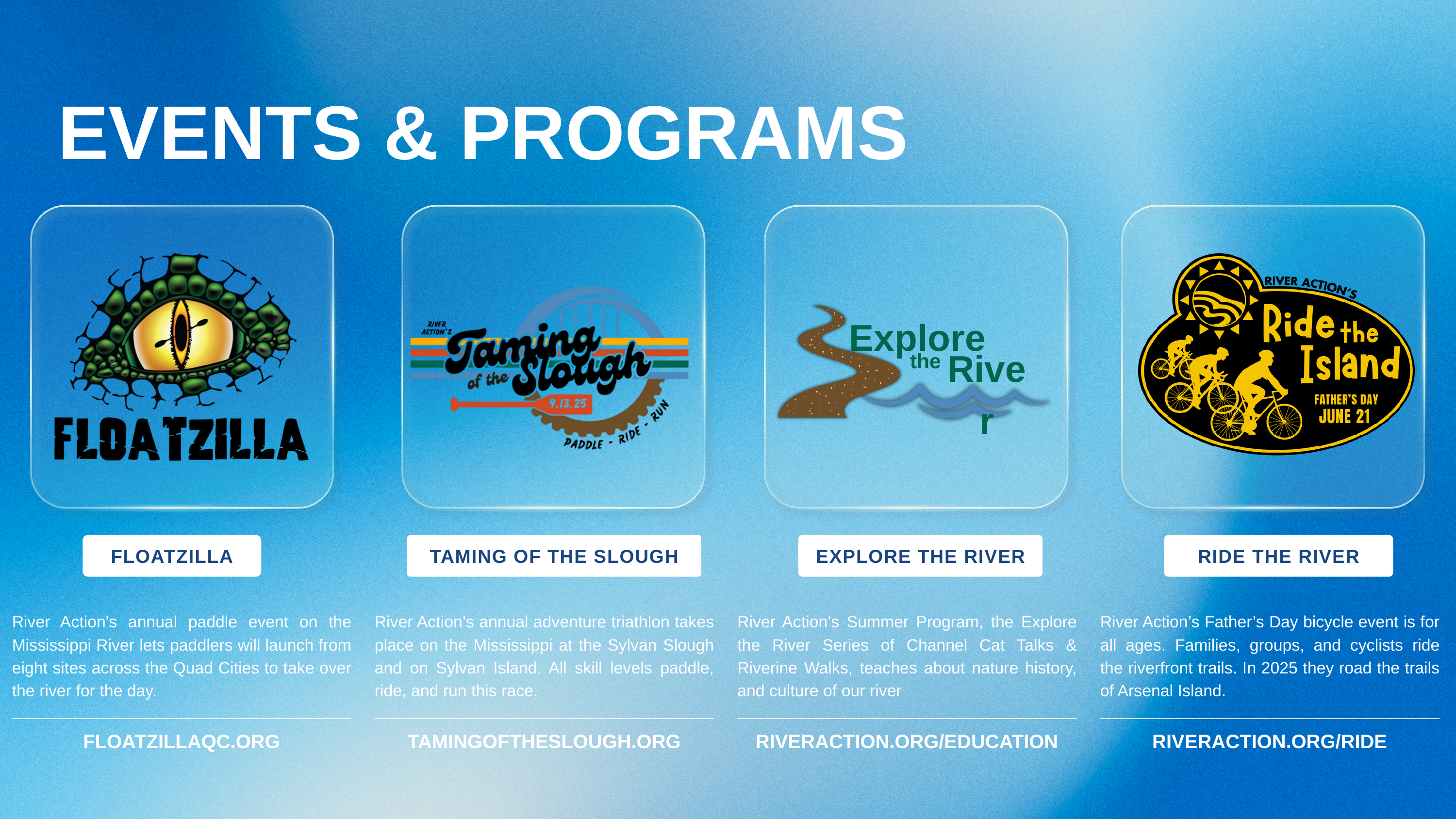

EVENTS & PROGRAMS

Explore
River
the

FLOATZILLA

TAMING OF THE SLOUGH

EXPLORE THE RIVER

RIDE THE RIVER
River Action's annual paddle event on the Mississippi River lets paddlers will launch from eight sites across the Quad Cities to take over the river for the day.
River Action’s annual adventure triathlon takes place on the Mississippi at the Sylvan Slough and on Sylvan Island. All skill levels paddle, ride, and run this race.
River Action’s Summer Program, the Explore the River Series of Channel Cat Talks & Riverine Walks, teaches about nature history, and culture of our river
River Action’s Father’s Day bicycle event is for all ages. Families, groups, and cyclists ride the riverfront trails. In 2025 they road the trails of Arsenal Island.

FLOATZILLAQC.ORG
TAMINGOFTHESLOUGH.ORG
RIVERACTION.ORG/EDUCATION
RIVERACTION.ORG/RIDE